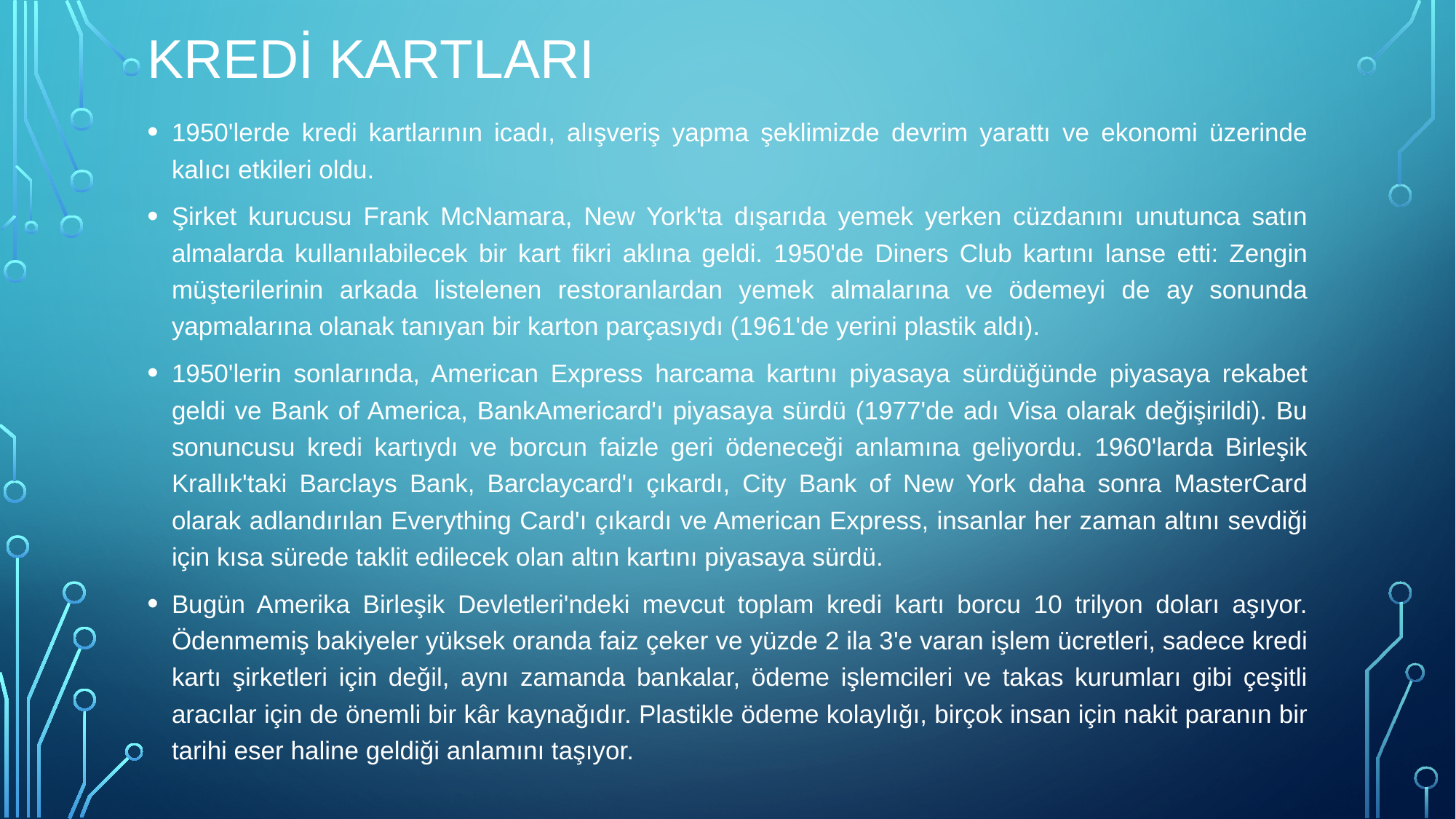

# Kredi kartları
1950'lerde kredi kartlarının icadı, alışveriş yapma şeklimizde devrim yarattı ve ekonomi üzerinde kalıcı etkileri oldu.
Şirket kurucusu Frank McNamara, New York'ta dışarıda yemek yerken cüzdanını unutunca satın almalarda kullanılabilecek bir kart fikri aklına geldi. 1950'de Diners Club kartını lanse etti: Zengin müşterilerinin arkada listelenen restoranlardan yemek almalarına ve ödemeyi de ay sonunda yapmalarına olanak tanıyan bir karton parçasıydı (1961'de yerini plastik aldı).
1950'lerin sonlarında, American Express harcama kartını piyasaya sürdüğünde piyasaya rekabet geldi ve Bank of America, BankAmericard'ı piyasaya sürdü (1977'de adı Visa olarak değişirildi). Bu sonuncusu kredi kartıydı ve borcun faizle geri ödeneceği anlamına geliyordu. 1960'larda Birleşik Krallık'taki Barclays Bank, Barclaycard'ı çıkardı, City Bank of New York daha sonra MasterCard olarak adlandırılan Everything Card'ı çıkardı ve American Express, insanlar her zaman altını sevdiği için kısa sürede taklit edilecek olan altın kartını piyasaya sürdü.
Bugün Amerika Birleşik Devletleri'ndeki mevcut toplam kredi kartı borcu 10 trilyon doları aşıyor. Ödenmemiş bakiyeler yüksek oranda faiz çeker ve yüzde 2 ila 3'e varan işlem ücretleri, sadece kredi kartı şirketleri için değil, aynı zamanda bankalar, ödeme işlemcileri ve takas kurumları gibi çeşitli aracılar için de önemli bir kâr kaynağıdır. Plastikle ödeme kolaylığı, birçok insan için nakit paranın bir tarihi eser haline geldiği anlamını taşıyor.